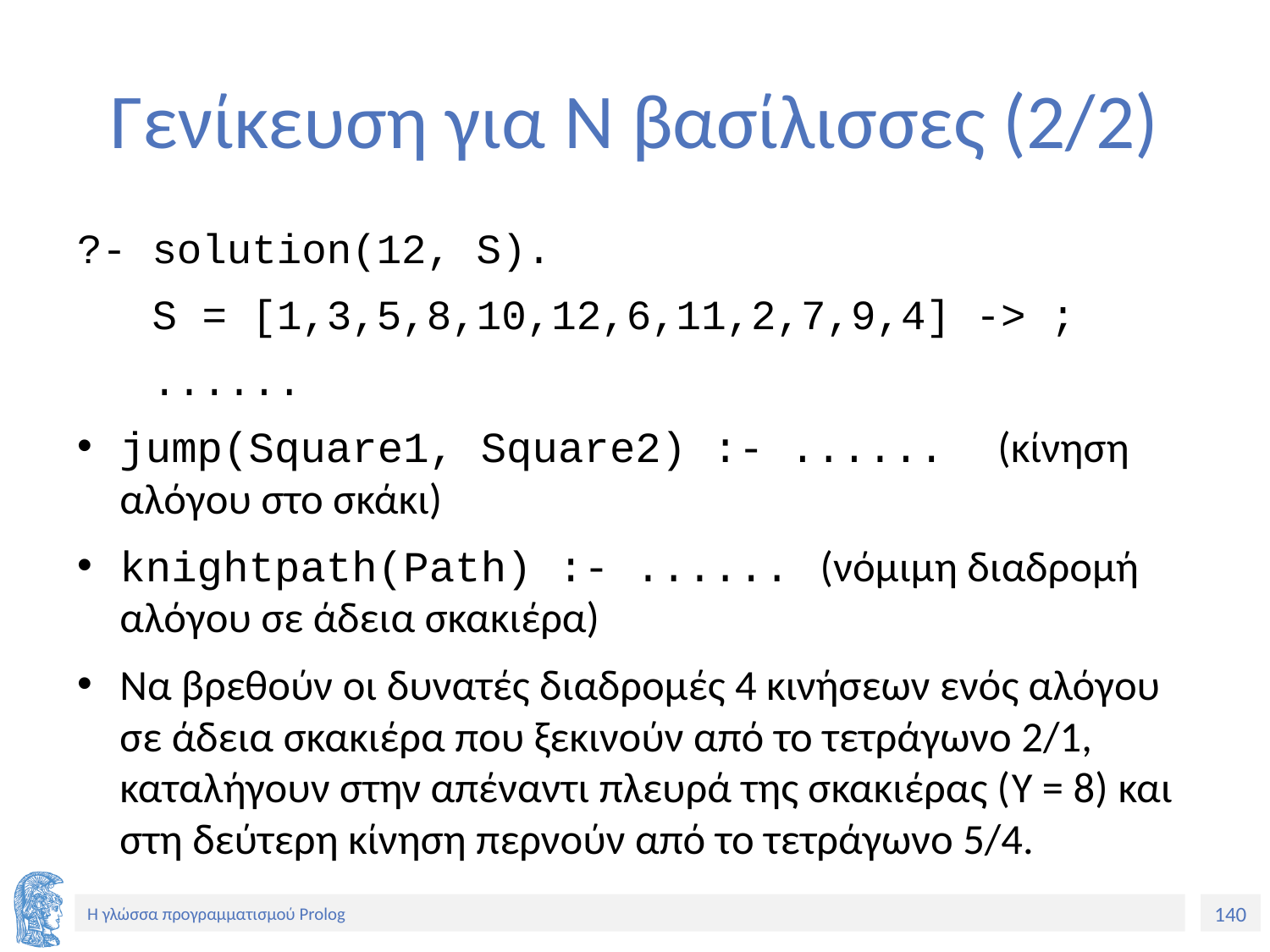

# Γενίκευση για N βασίλισσες (2/2)
?- solution(12, S).
   S = [1,3,5,8,10,12,6,11,2,7,9,4] -> ;
   ......
jump(Square1, Square2) :- ......  (κίνηση αλόγου στο σκάκι)
knightpath(Path) :- ......   (νόμιμη διαδρομή αλόγου σε άδεια σκακιέρα)
Να βρεθούν οι δυνατές διαδρομές 4 κινήσεων ενός αλόγου σε άδεια σκακιέρα που ξεκινούν από το τετράγωνο 2/1, καταλήγουν στην απέναντι πλευρά της σκακιέρας (Y = 8) και στη δεύτερη κίνηση περνούν από το τετράγωνο 5/4.